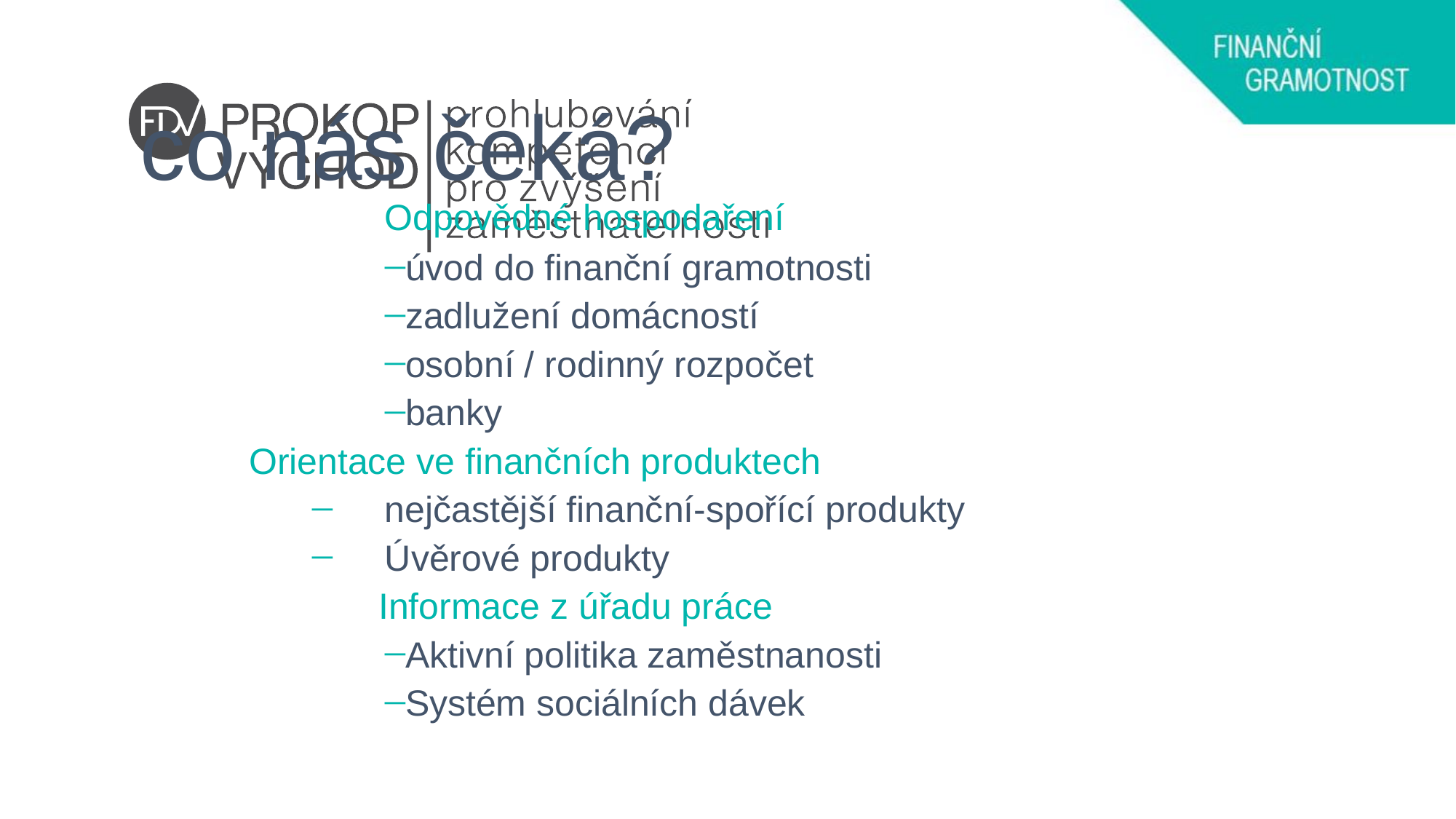

# co nás čeká?
	Odpovědné hospodaření
úvod do finanční gramotnosti
zadlužení domácností
osobní / rodinný rozpočet
banky
	Orientace ve finančních produktech
nejčastější finanční-spořící produkty
Úvěrové produkty
		  Informace z úřadu práce
Aktivní politika zaměstnanosti
Systém sociálních dávek